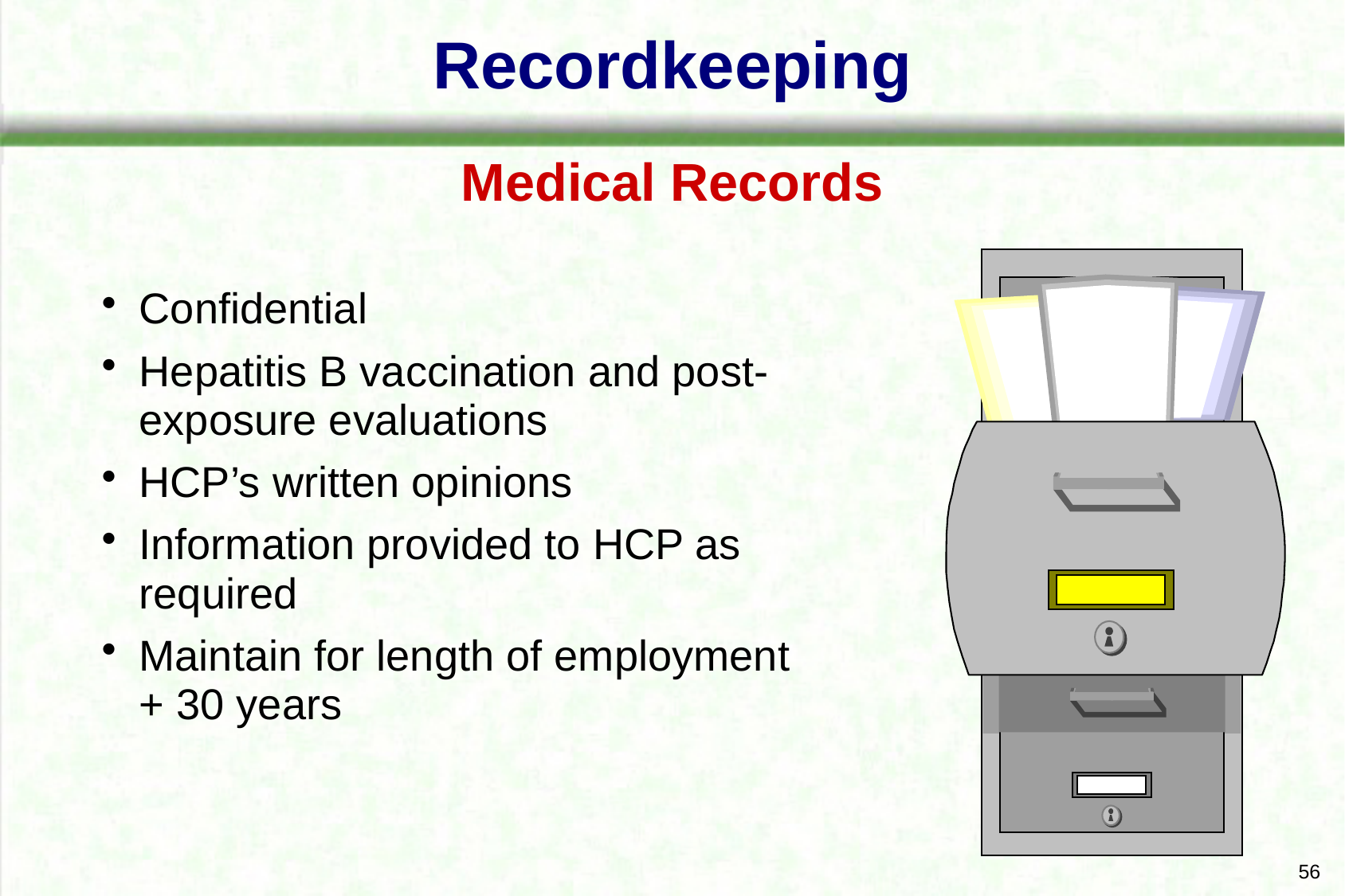

# Recordkeeping
Medical Records

Confidential
Hepatitis B vaccination and post-exposure evaluations
HCP’s written opinions
Information provided to HCP as required
Maintain for length of employment   + 30 years